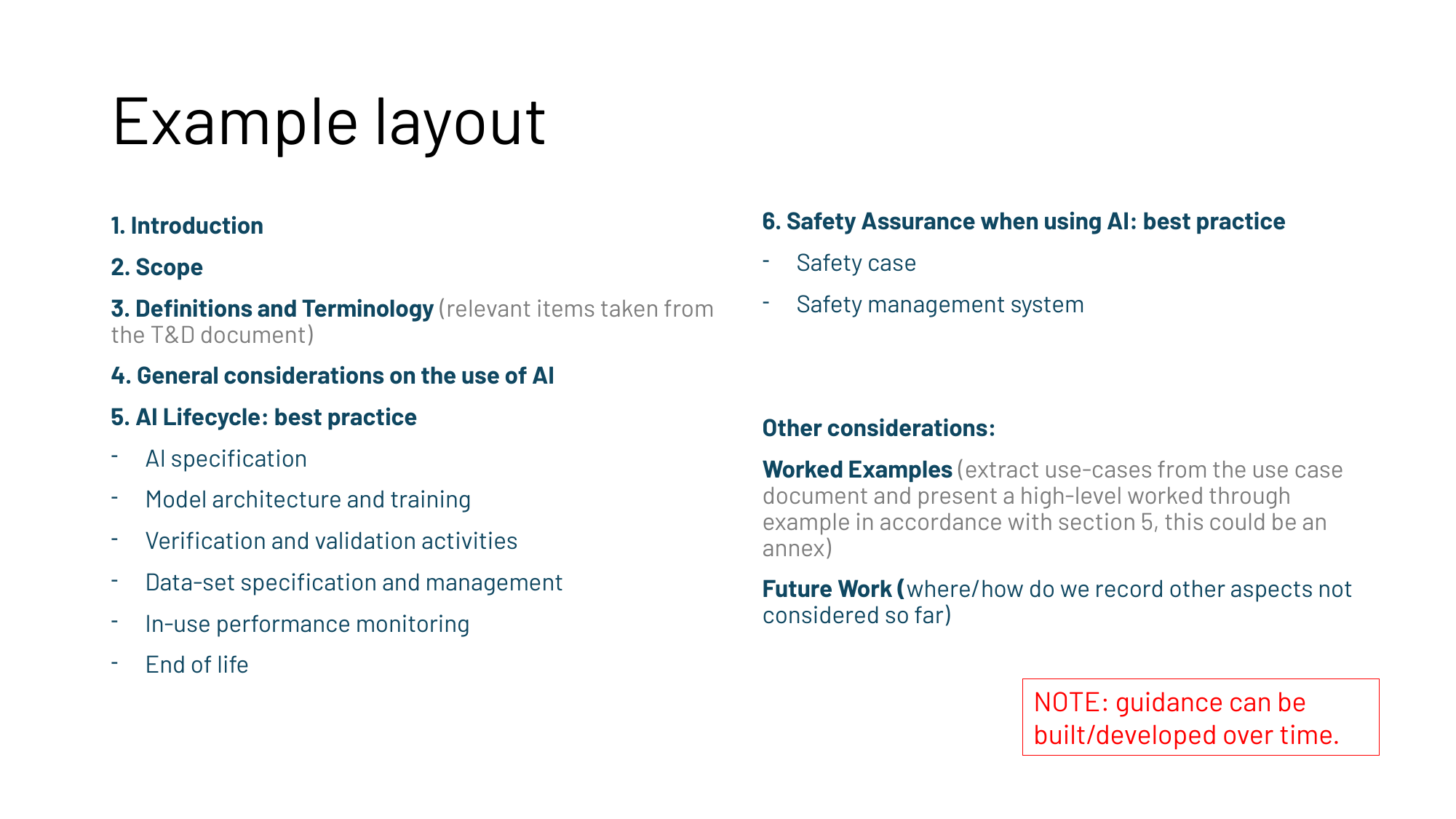

# Example layout
6. Safety Assurance when using AI: best practice
Safety case
Safety management system

Other considerations:
Worked Examples (extract use-cases from the use case document and present a high-level worked through example in accordance with section 5, this could be an annex)
Future Work (where/how do we record other aspects not considered so far)

1. Introduction
2. Scope
3. Definitions and Terminology (relevant items taken from the T&D document)
4. General considerations on the use of AI
5. AI Lifecycle: best practice
AI specification
Model architecture and training
Verification and validation activities
Data-set specification and management
In-use performance monitoring
End of life

NOTE: guidance can be built/developed over time.